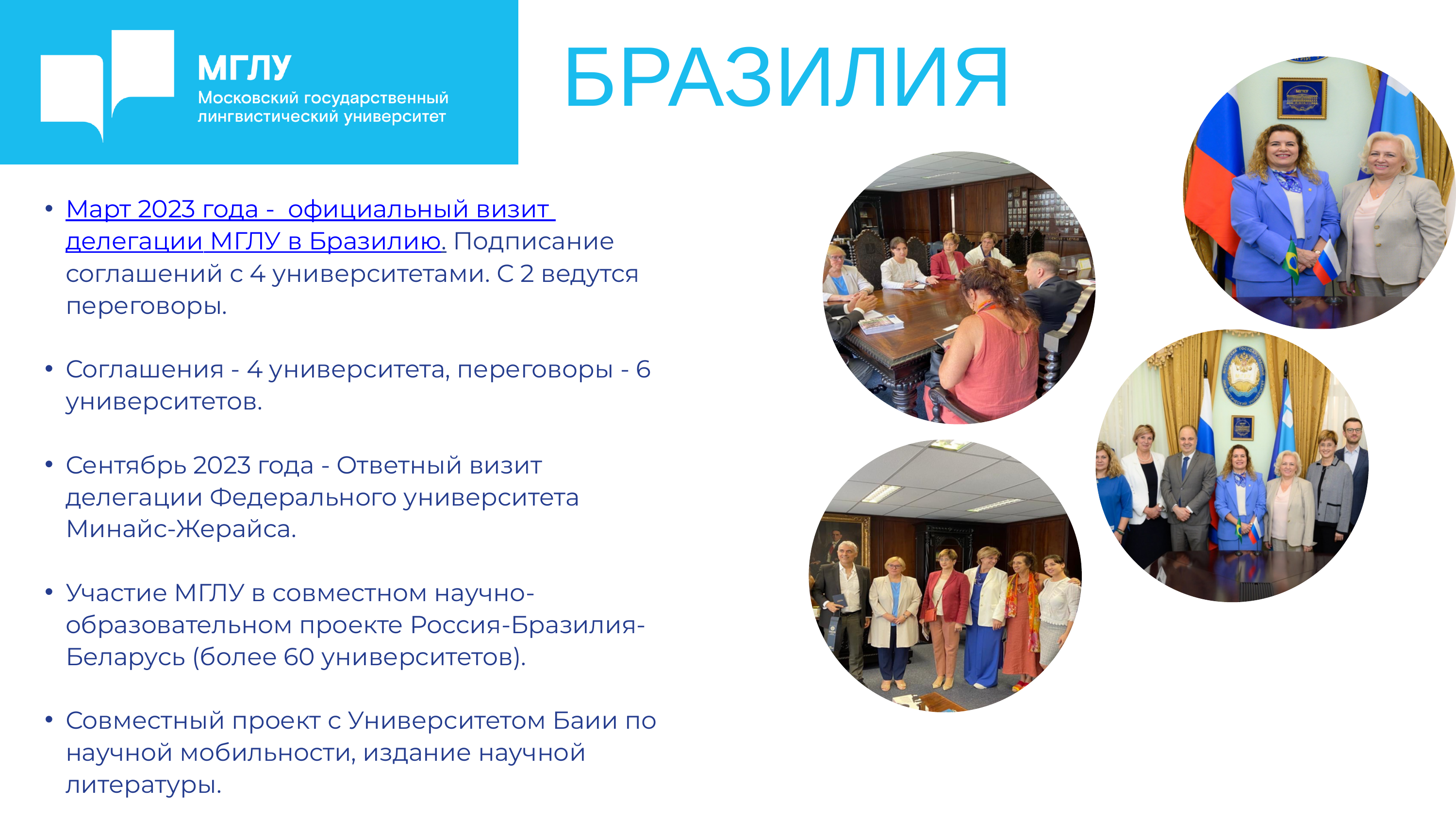

БРАЗИЛИЯ

Март 2023 года -  официальный визит делегации МГЛУ в Бразилию. Подписание соглашений с 4 университетами. С 2 ведутся переговоры.

Соглашения - 4 университета, переговоры - 6 университетов.

Сентябрь 2023 года - Ответный визит делегации Федерального университета Минайс-Жерайса.

Участие МГЛУ в совместном научно-образовательном проекте Россия-Бразилия-Беларусь (более 60 университетов).

Совместный проект с Университетом Баии по научной мобильности, издание научной литературы.